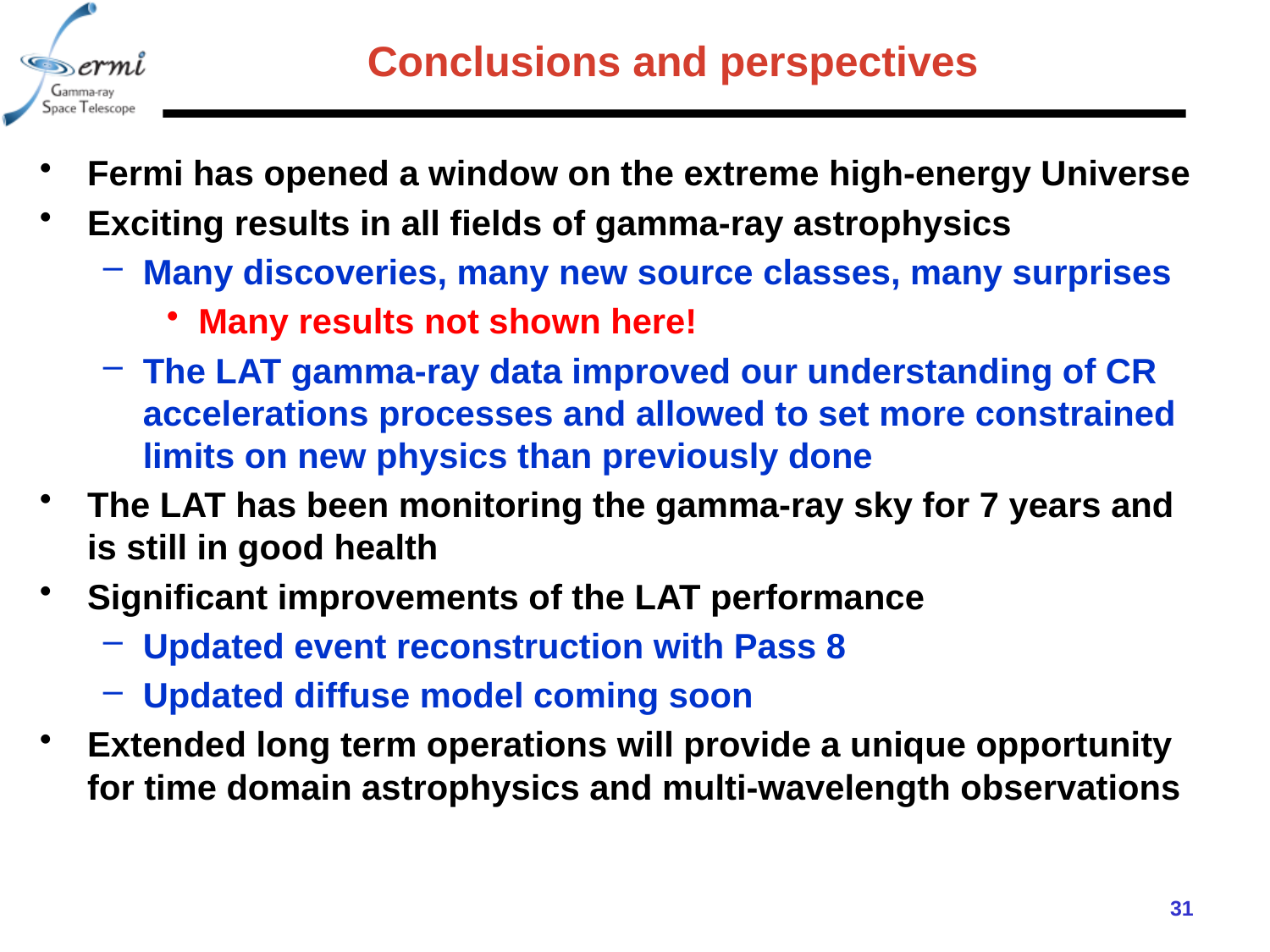

# Conclusions and perspectives
Fermi has opened a window on the extreme high-energy Universe
Exciting results in all fields of gamma-ray astrophysics
Many discoveries, many new source classes, many surprises
Many results not shown here!
The LAT gamma-ray data improved our understanding of CR accelerations processes and allowed to set more constrained limits on new physics than previously done
The LAT has been monitoring the gamma-ray sky for 7 years and is still in good health
Significant improvements of the LAT performance
Updated event reconstruction with Pass 8
Updated diffuse model coming soon
Extended long term operations will provide a unique opportunity for time domain astrophysics and multi-wavelength observations
31